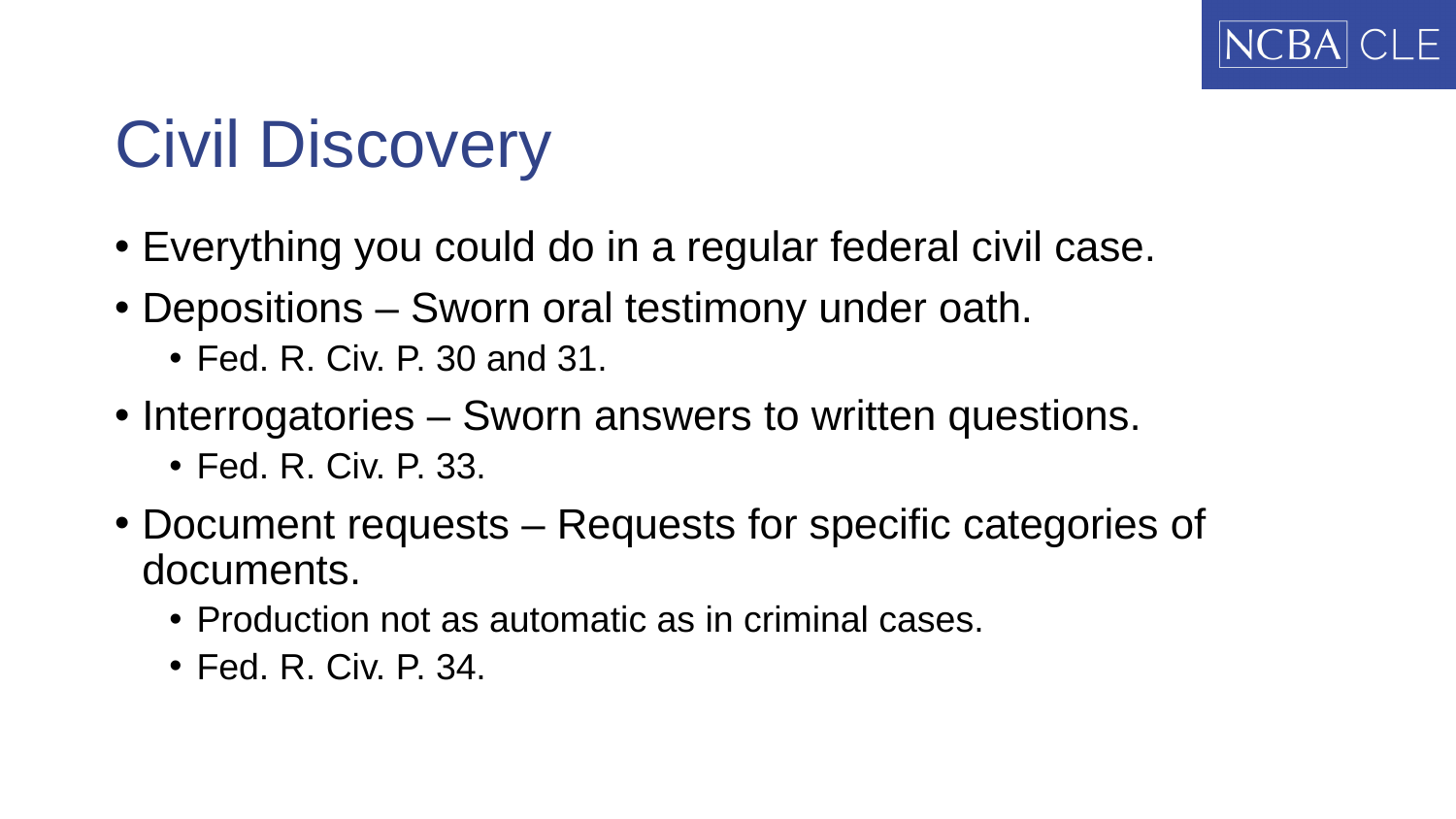

# Civil Discovery
Everything you could do in a regular federal civil case.
Depositions – Sworn oral testimony under oath.
Fed. R. Civ. P. 30 and 31.
Interrogatories – Sworn answers to written questions.
Fed. R. Civ. P. 33.
Document requests – Requests for specific categories of documents.
Production not as automatic as in criminal cases.
Fed. R. Civ. P. 34.